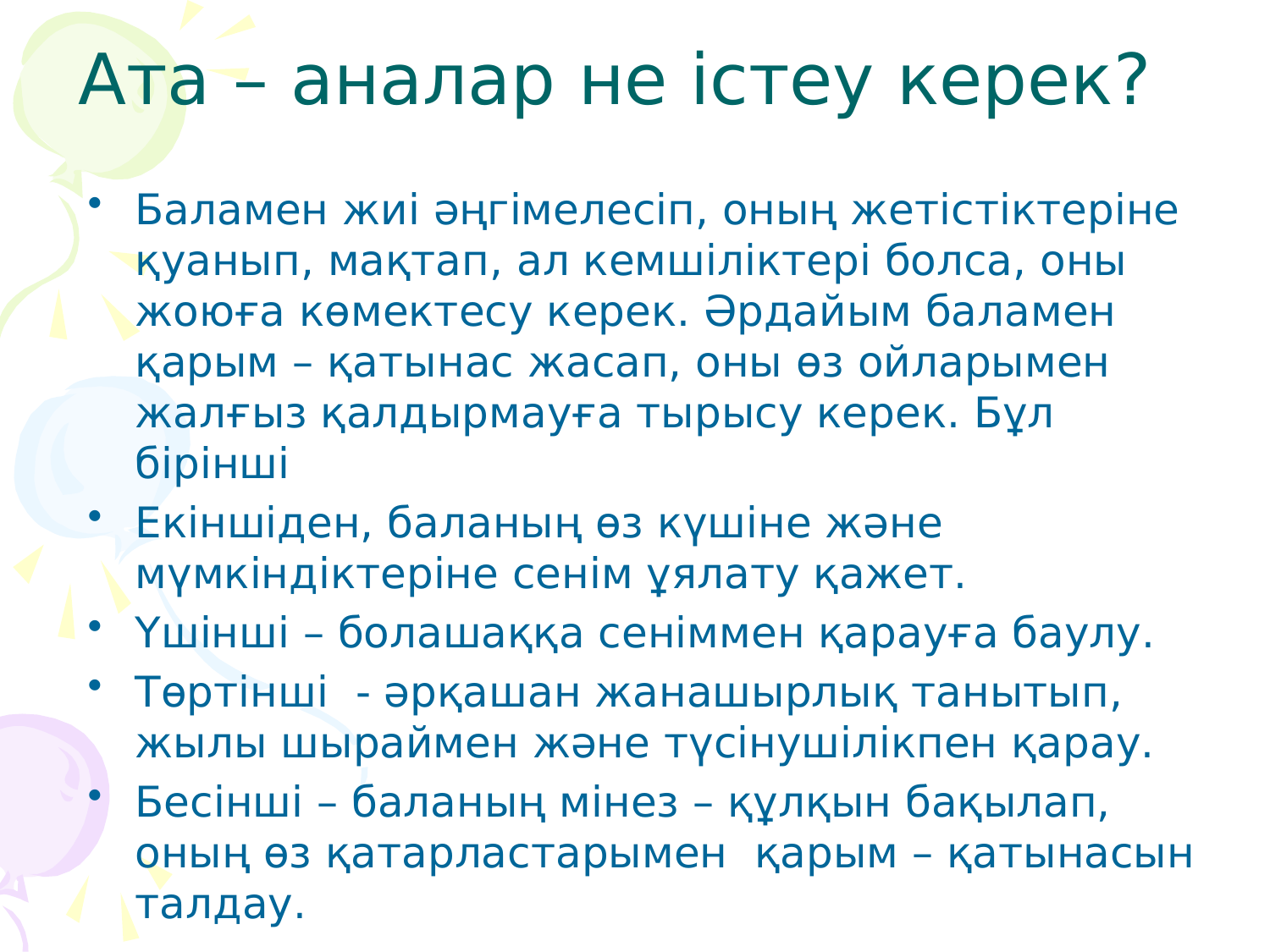

# Ата – аналар не істеу керек?
Баламен жиі әңгімелесіп, оның жетістіктеріне қуанып, мақтап, ал кемшіліктері болса, оны жоюға көмектесу керек. Әрдайым баламен қарым – қатынас жасап, оны өз ойларымен жалғыз қалдырмауға тырысу керек. Бұл бірінші
Екіншіден, баланың өз күшіне және мүмкіндіктеріне сенім ұялату қажет.
Үшінші – болашаққа сеніммен қарауға баулу.
Төртінші  - әрқашан жанашырлық танытып, жылы шыраймен және түсінушілікпен қарау.
Бесінші – баланың мінез – құлқын бақылап, оның өз қатарластарымен  қарым – қатынасын талдау.